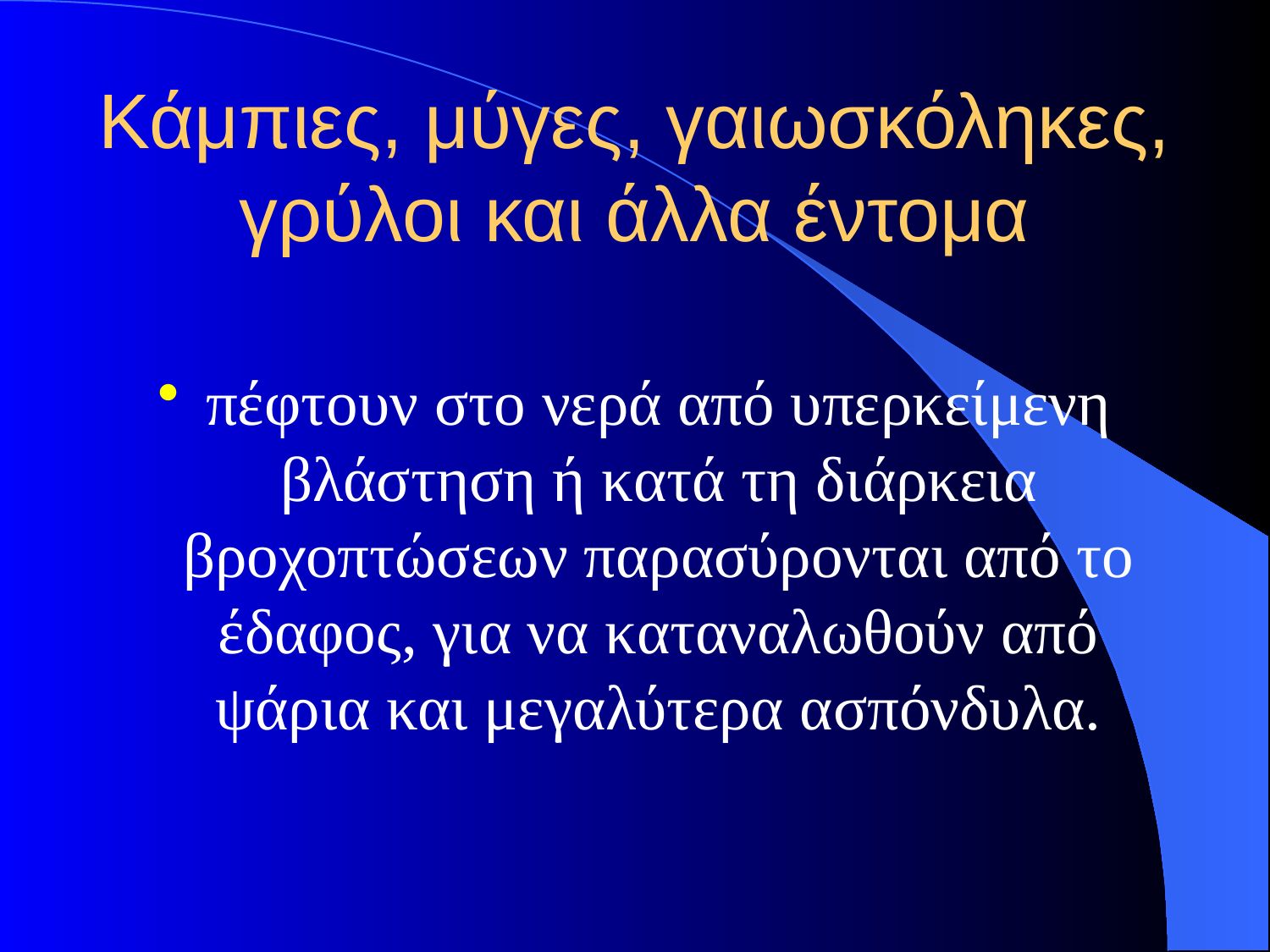

# Κάμπιες, μύγες, γαιωσκόληκες, γρύλοι και άλλα έντομα

πέφτουν στο νερά από υπερκείμενη βλάστηση ή κατά τη διάρκεια βροχοπτώσεων παρασύρονται από το έδαφος, για να καταναλωθούν από ψάρια και μεγαλύτερα ασπόνδυλα.